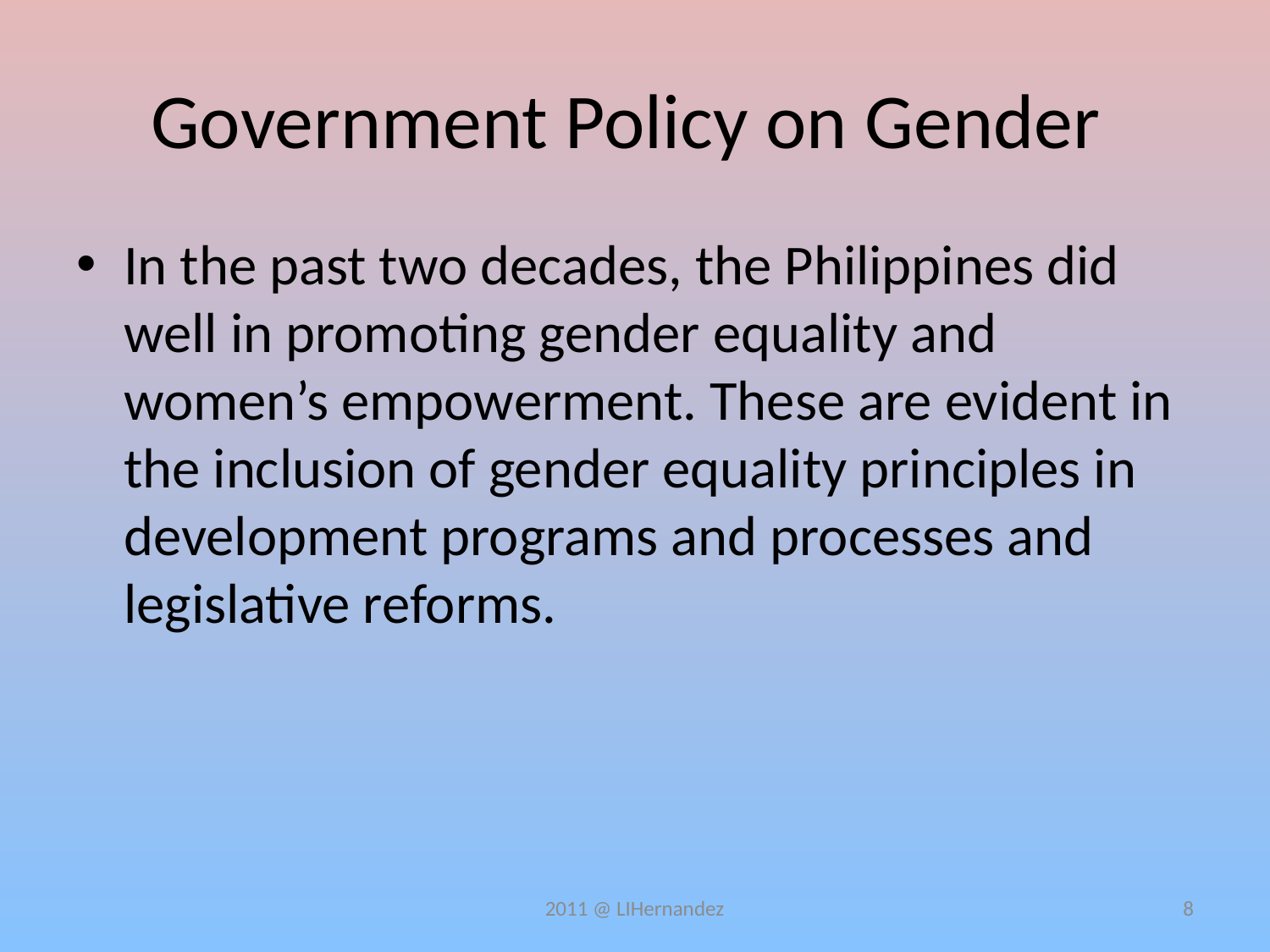

# Government Policy on Gender
In the past two decades, the Philippines did well in promoting gender equality and women’s empowerment. These are evident in the inclusion of gender equality principles in development programs and processes and legislative reforms.
2011 @ LIHernandez
8